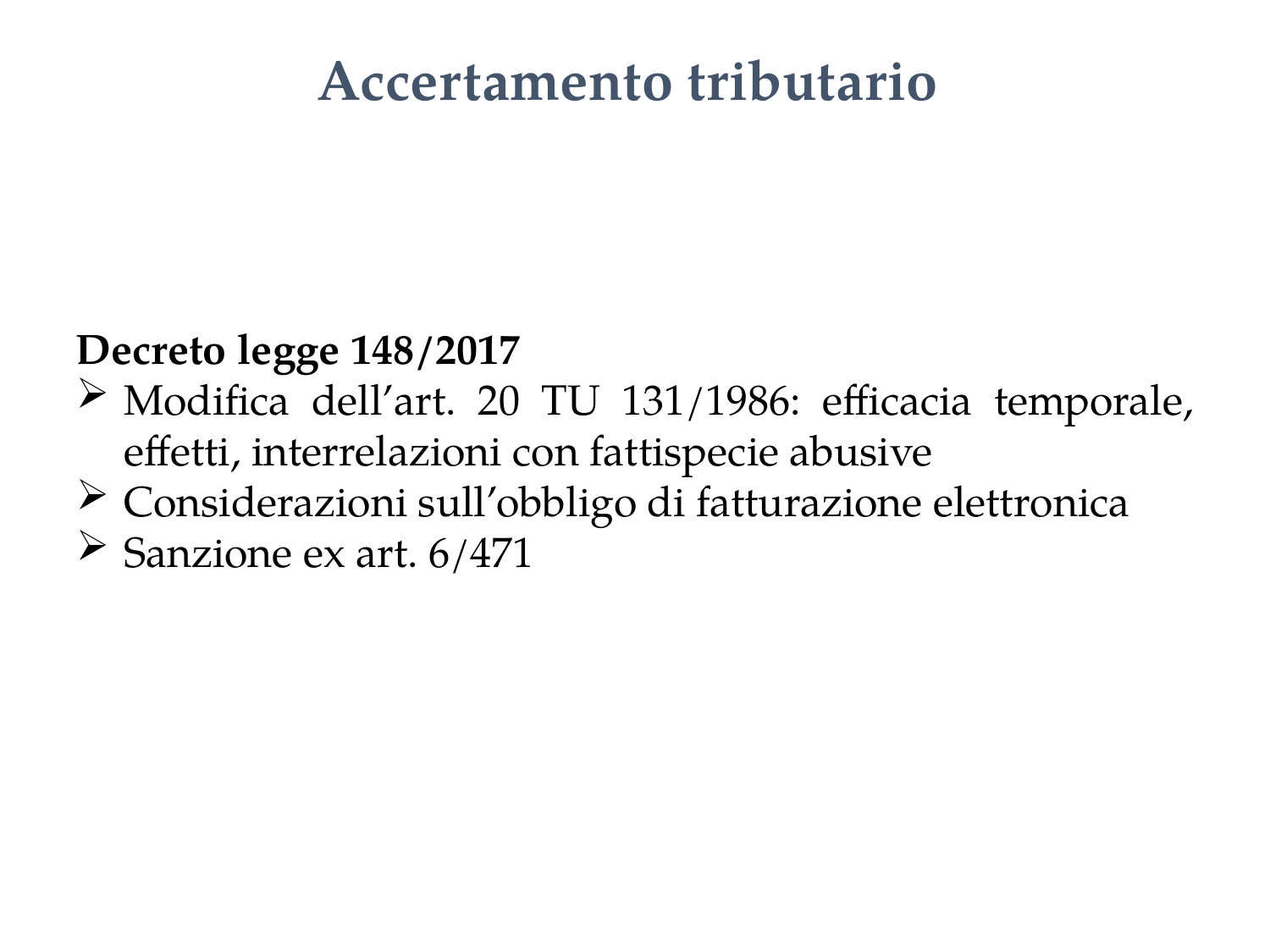

Accertamento tributario
Decreto legge 148/2017
Modifica dell’art. 20 TU 131/1986: efficacia temporale, effetti, interrelazioni con fattispecie abusive
Considerazioni sull’obbligo di fatturazione elettronica
Sanzione ex art. 6/471